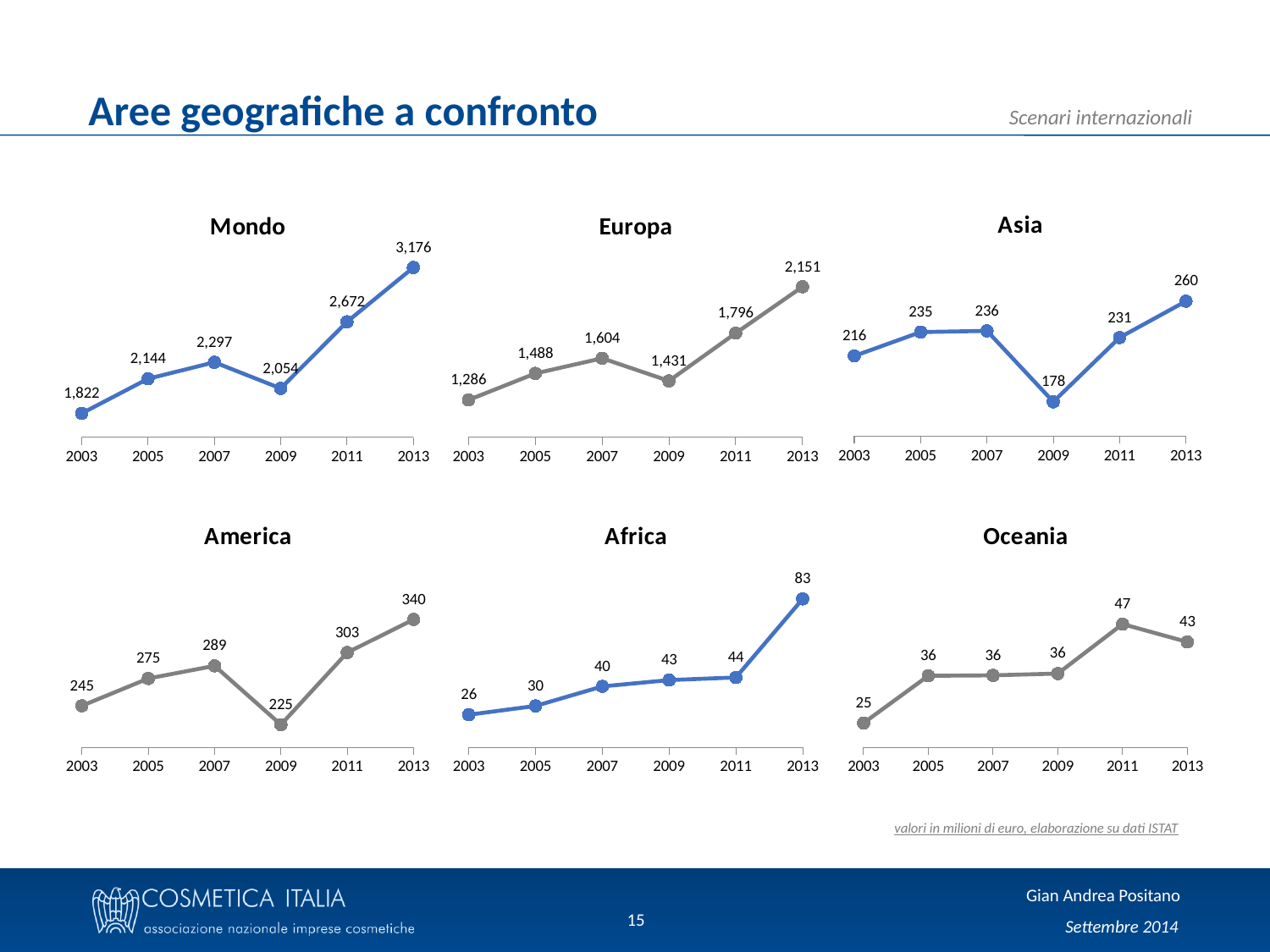

Aree geografiche a confronto

### Chart: Asia

| Category | Profumeria alcolica |
|---|---|
| 2003 | 215.5 |
| 2005 | 235.1 |
| 2007 | 236.1 |
| 2009 | 178.0 |
| 2011 | 230.6 |
| 2013 | 260.3999999999997 |

### Chart: Mondo

| Category | EFTA |
|---|---|
| 2003 | 1822.4 |
| 2005 | 2143.7 |
| 2007 | 2296.7 |
| 2009 | 2053.9 |
| 2011 | 2672.3 |
| 2013 | 3176.2 |

### Chart: Europa

| Category | Europa |
|---|---|
| 2003 | 1285.7 |
| 2005 | 1488.3 |
| 2007 | 1604.1 |
| 2009 | 1431.3 |
| 2011 | 1796.1 |
| 2013 | 2150.8 |

### Chart: America

| Category | make-up |
|---|---|
| 2003 | 245.3 |
| 2005 | 275.1 |
| 2007 | 288.8999999999997 |
| 2009 | 224.7 |
| 2011 | 303.3999999999997 |
| 2013 | 339.5 |

### Chart: Africa

| Category | igiene personale |
|---|---|
| 2003 | 26.0 |
| 2005 | 30.3 |
| 2007 | 39.9 |
| 2009 | 43.0 |
| 2011 | 44.3 |
| 2013 | 82.9 |

### Chart: Oceania

| Category | orale |
|---|---|
| 2003 | 25.3 |
| 2005 | 35.6 |
| 2007 | 35.7 |
| 2009 | 36.1 |
| 2011 | 46.9 |
| 2013 | 43.0 |
valori in milioni di euro, elaborazione su dati ISTAT
15